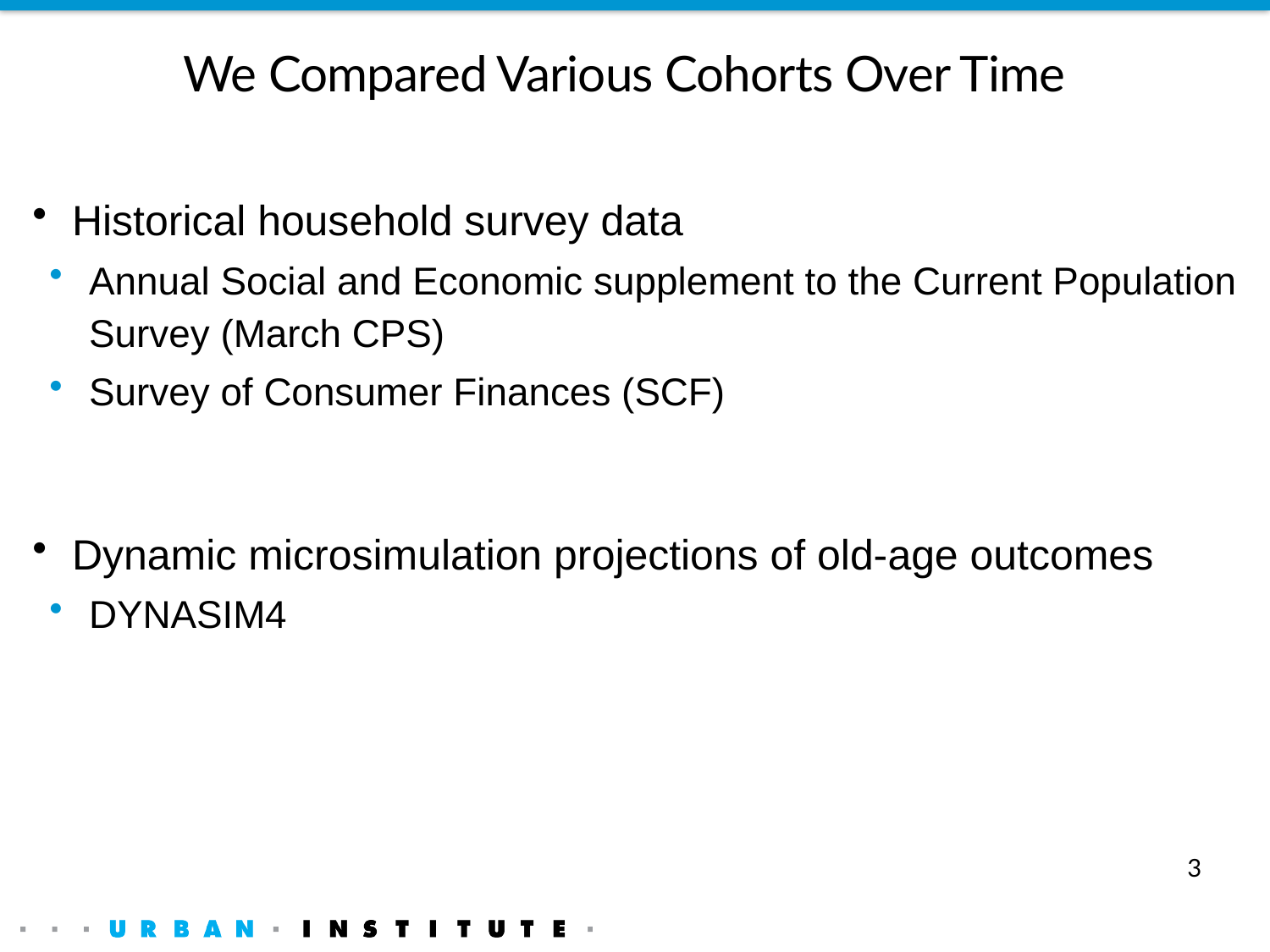

# We Compared Various Cohorts Over Time
Historical household survey data
Annual Social and Economic supplement to the Current Population Survey (March CPS)
Survey of Consumer Finances (SCF)

Dynamic microsimulation projections of old-age outcomes
DYNASIM4

3